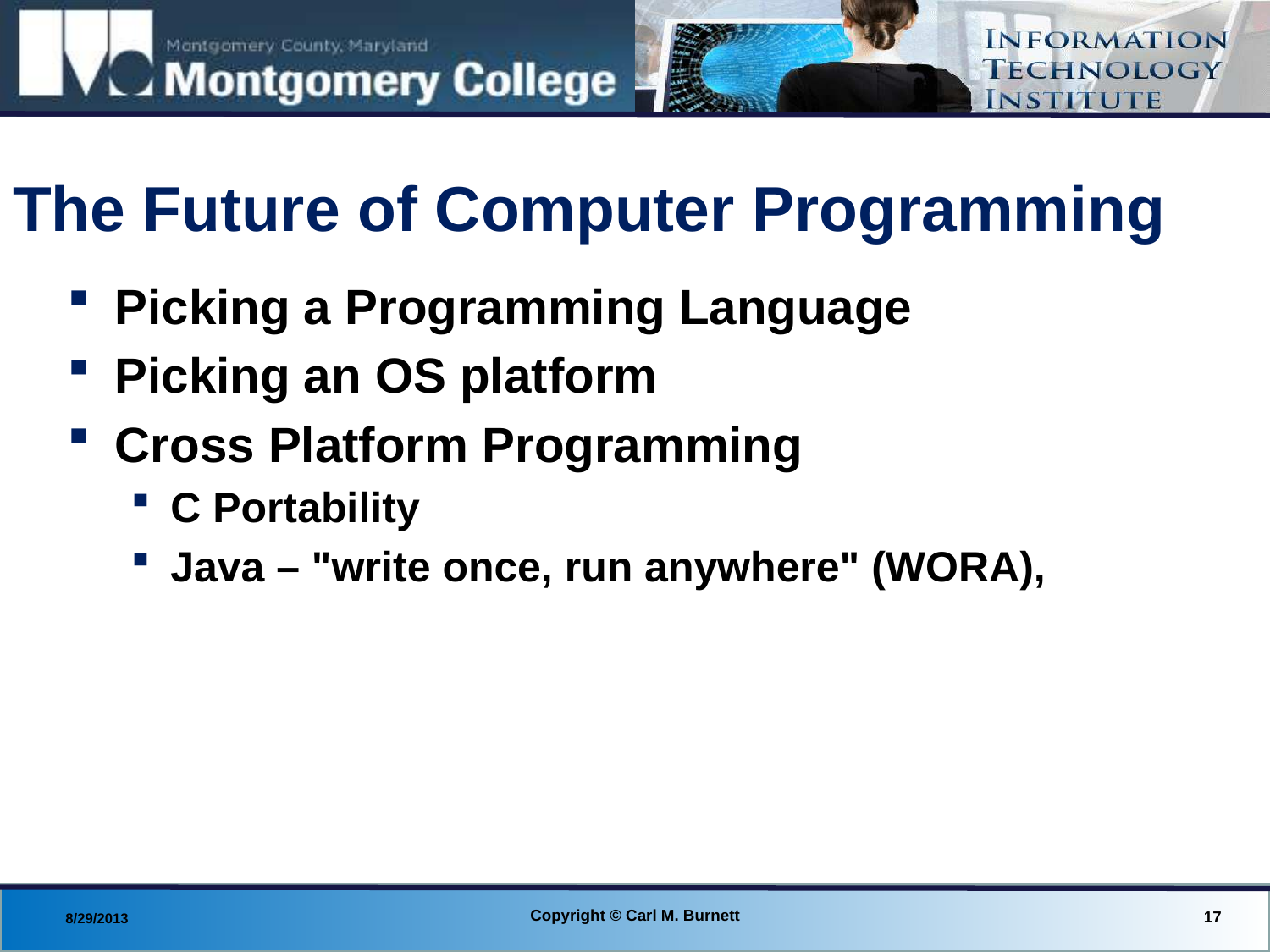

# The Future of Computer Programming
Picking a Programming Language
Picking an OS platform
Cross Platform Programming
C Portability
Java – "write once, run anywhere" (WORA),
Copyright © Carl M. Burnett
17
8/29/2013